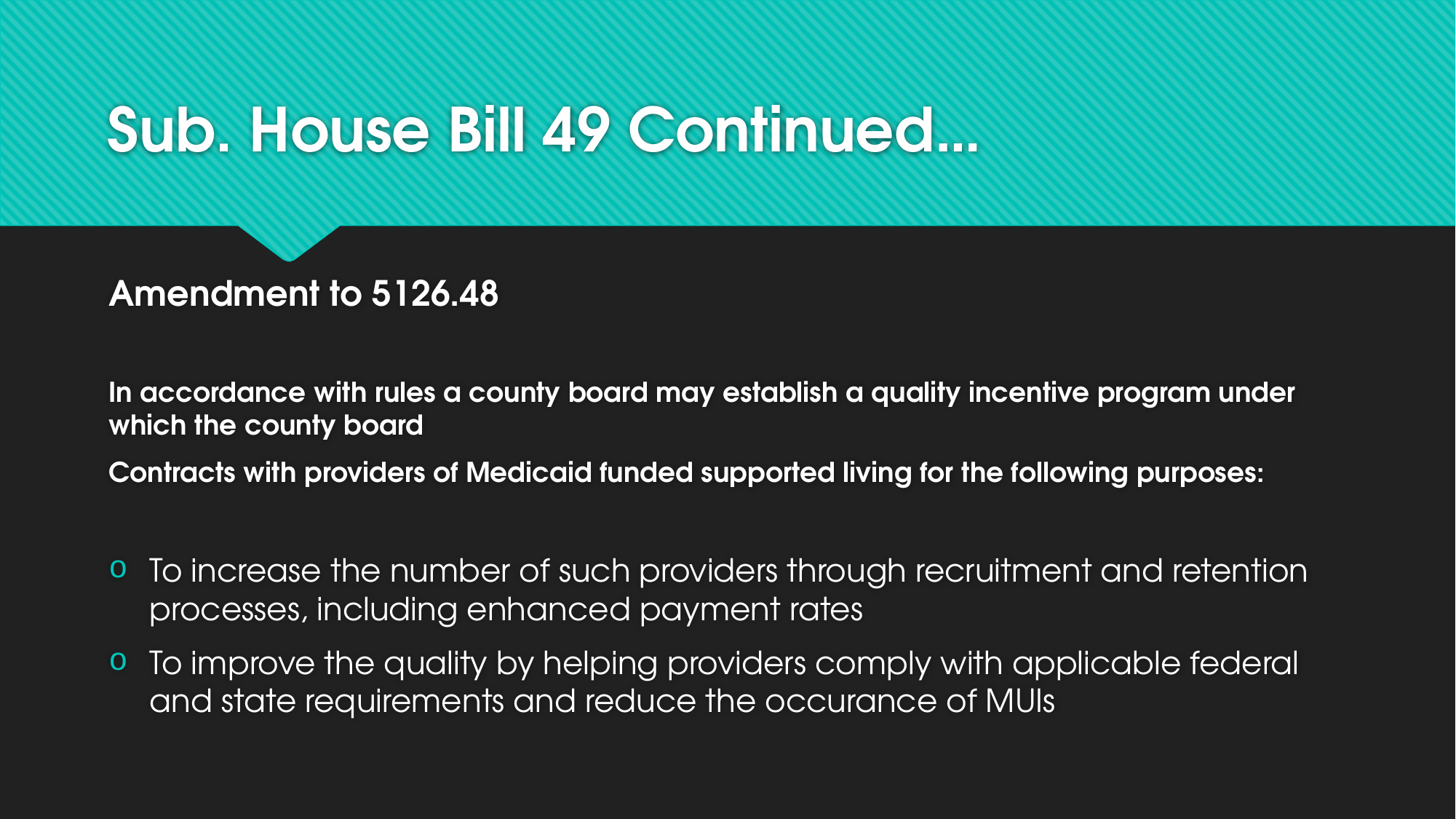

# Sub. House Bill 49 Continued…
Amendment to 5126.48

In accordance with rules a county board may establish a quality incentive program under which the county board
Contracts with providers of Medicaid funded supported living for the following purposes:

To increase the number of such providers through recruitment and retention processes, including enhanced payment rates
To improve the quality by helping providers comply with applicable federal and state requirements and reduce the occurance of MUIs